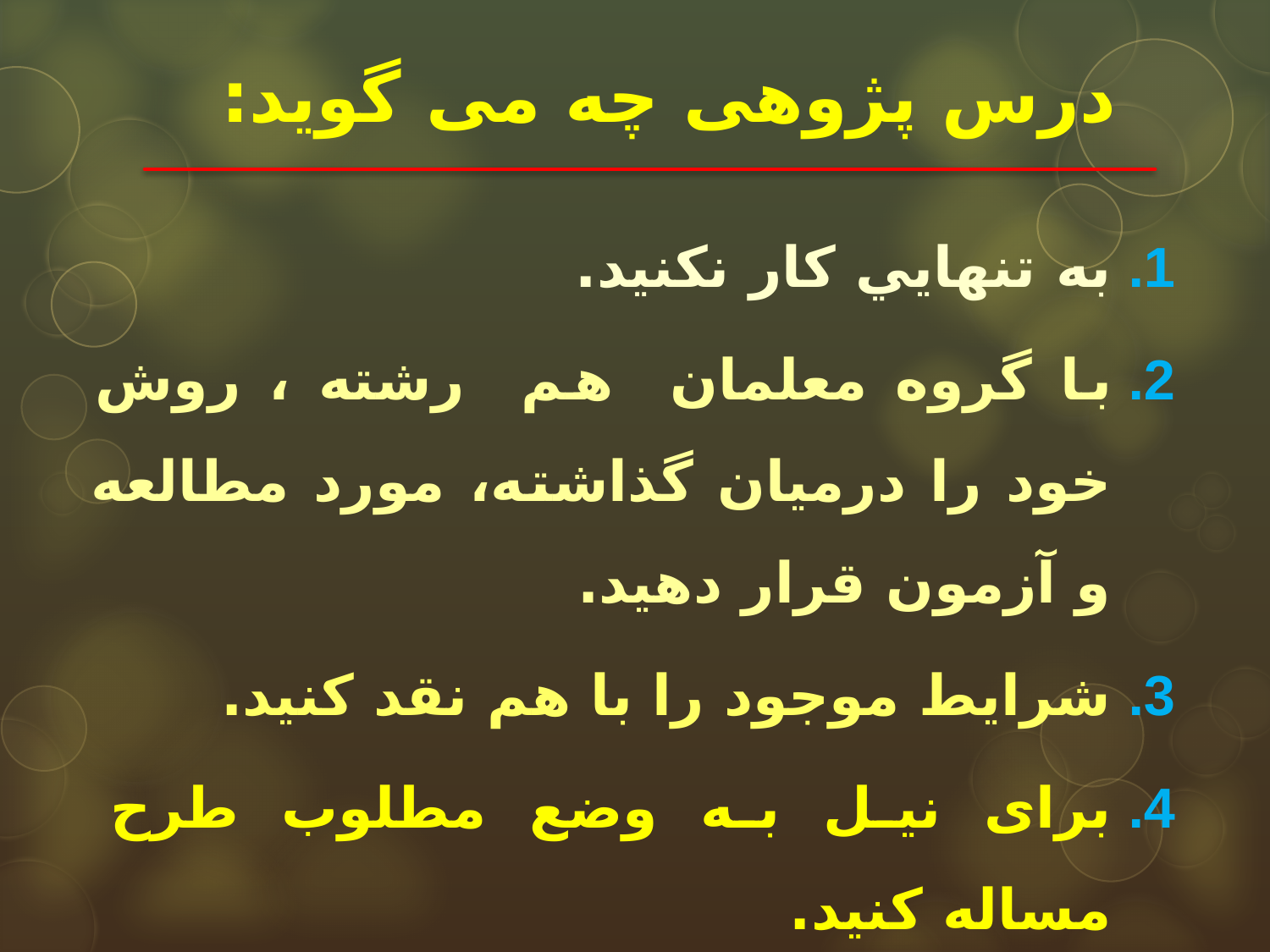

# درس پژوهی چه می گوید:
به تنهايي کار نکنید.
با گروه معلمان  هم  رشته ، روش خود را درمیان گذاشته، مورد مطالعه و آزمون قرار دهيد.
شرايط موجود را با هم نقد کنید.
برای نيل به وضع مطلوب طرح مساله کنید.
برای شناخت بهترين روش ممکن پژوهش کنيد